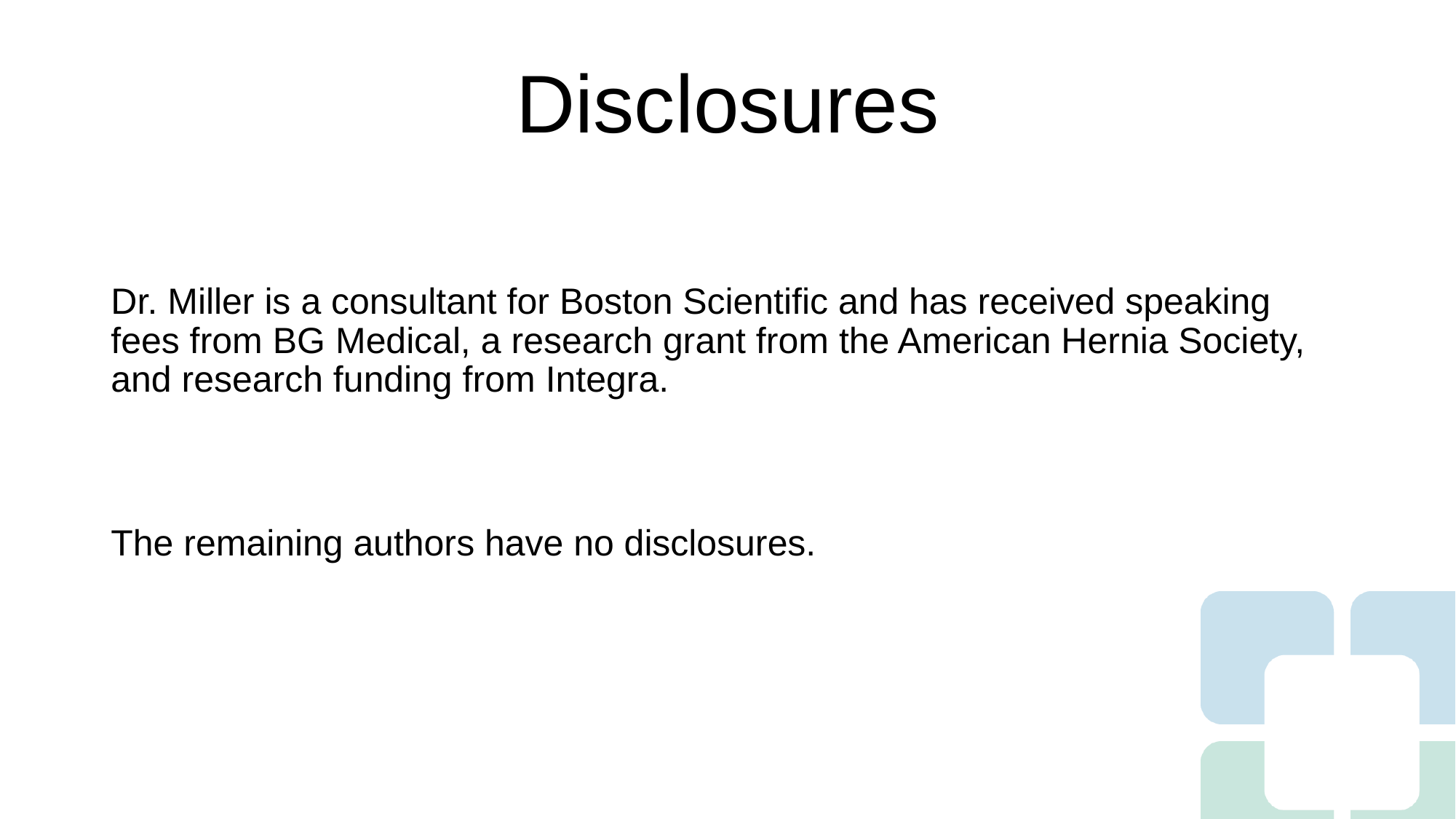

# Disclosures

Dr. Miller is a consultant for Boston Scientific and has received speaking fees from BG Medical, a research grant from the American Hernia Society, and research funding from Integra.

The remaining authors have no disclosures.